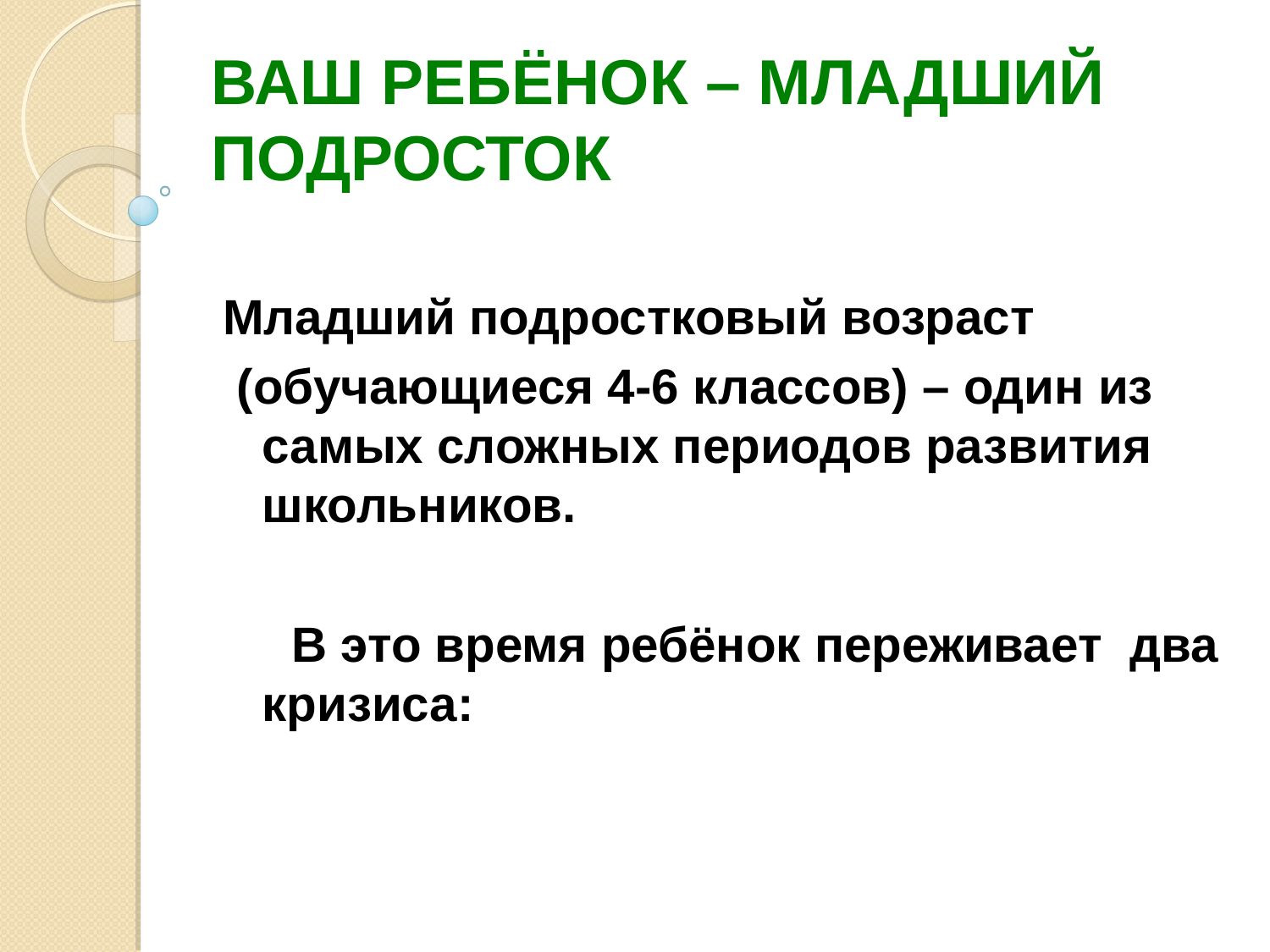

ВАШ РЕБЁНОК – МЛАДШИЙ ПОДРОСТОК

Младший подростковый возраст
 (обучающиеся 4-6 классов) – один из самых сложных периодов развития школьников.

     В это время ребёнок переживает  два кризиса: